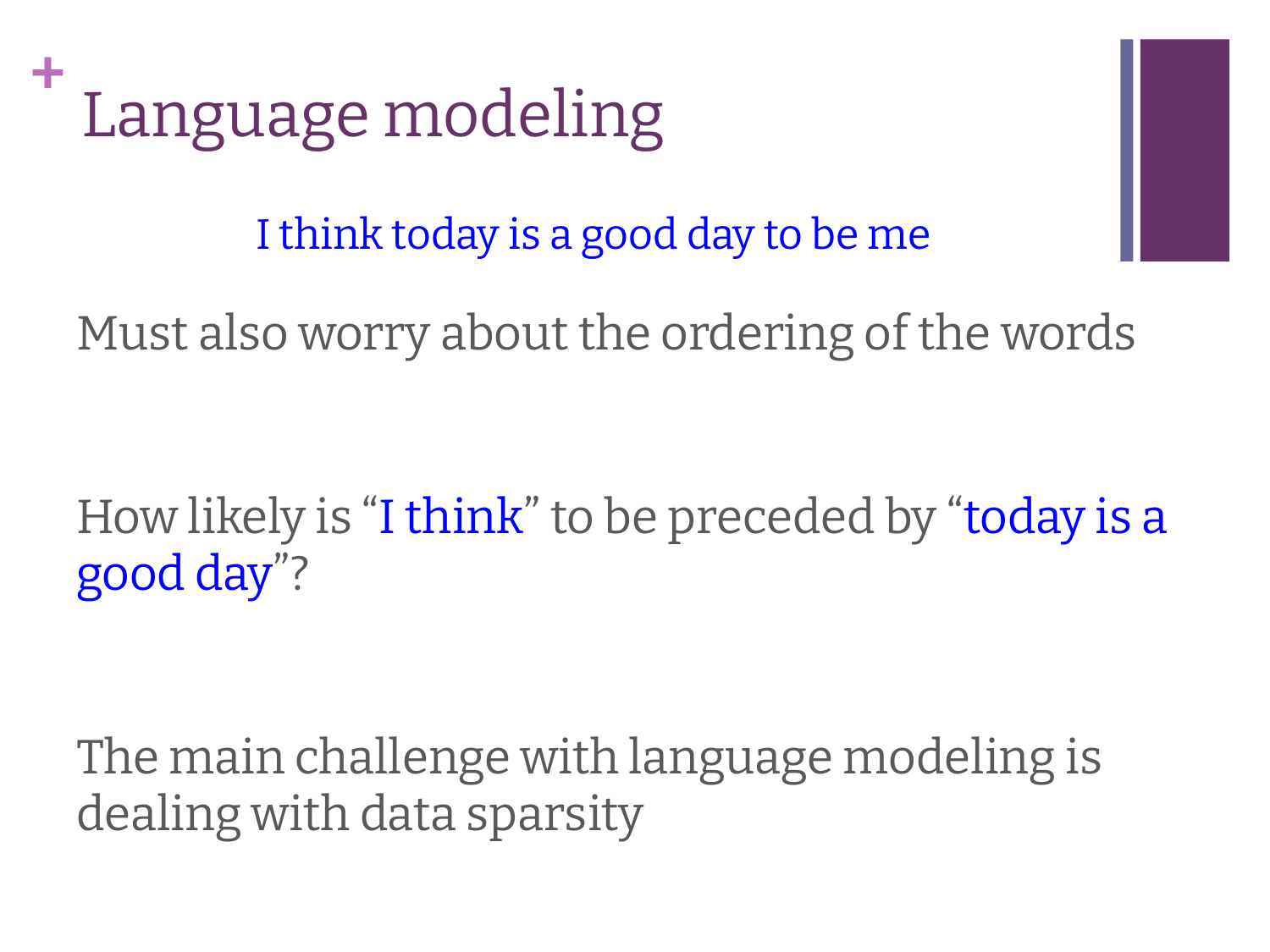

# Language modeling
I think today is a good day to be me
Must also worry about the ordering of the words

How likely is “I think” to be preceded by “today is a good day”?

The main challenge with language modeling is dealing with data sparsity